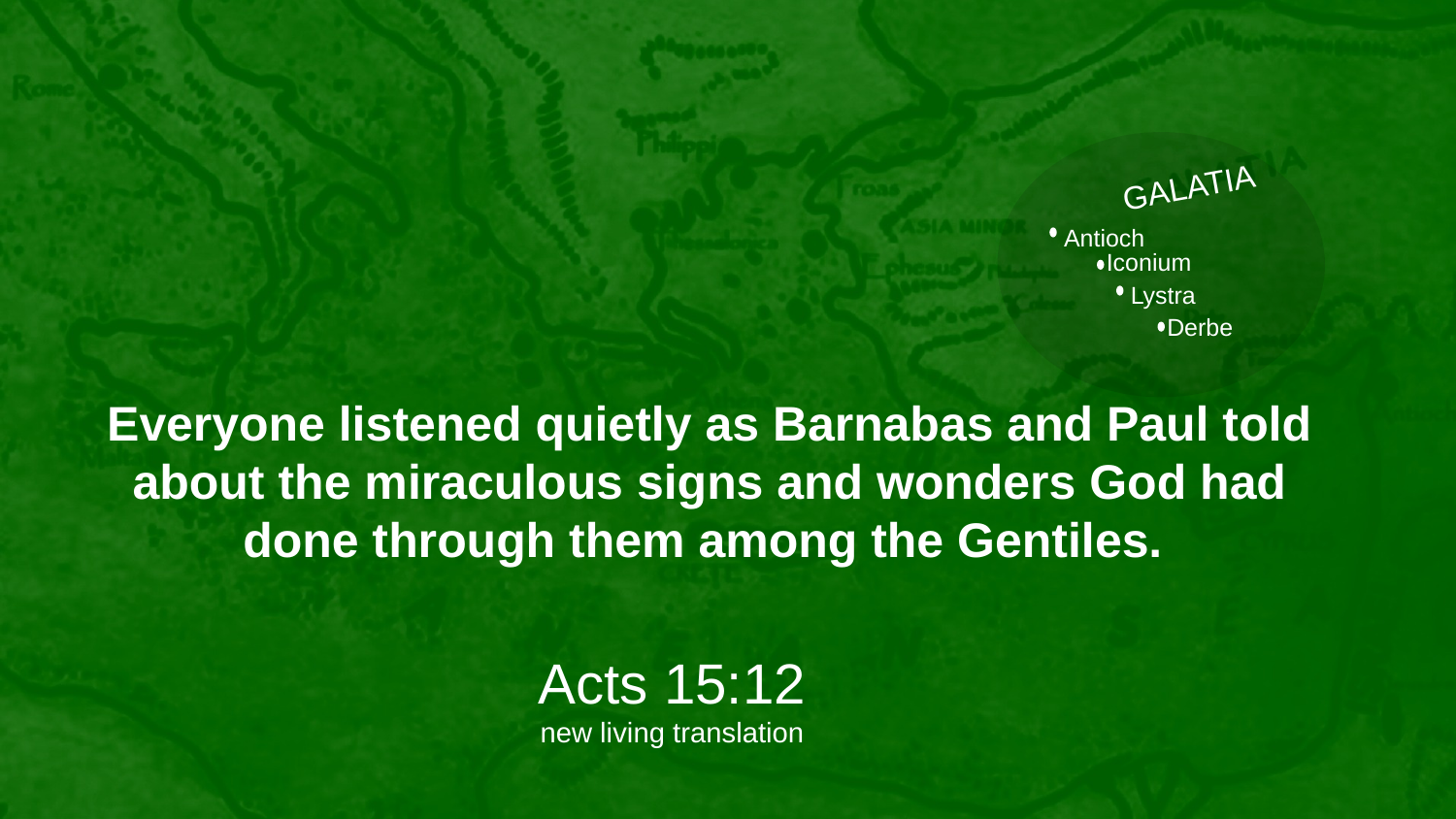

GALATIA
Antioch

Iconium

Lystra

Derbe

Everyone listened quietly as Barnabas and Paul told about the miraculous signs and wonders God had done through them among the Gentiles.
Acts 15:12
new living translation